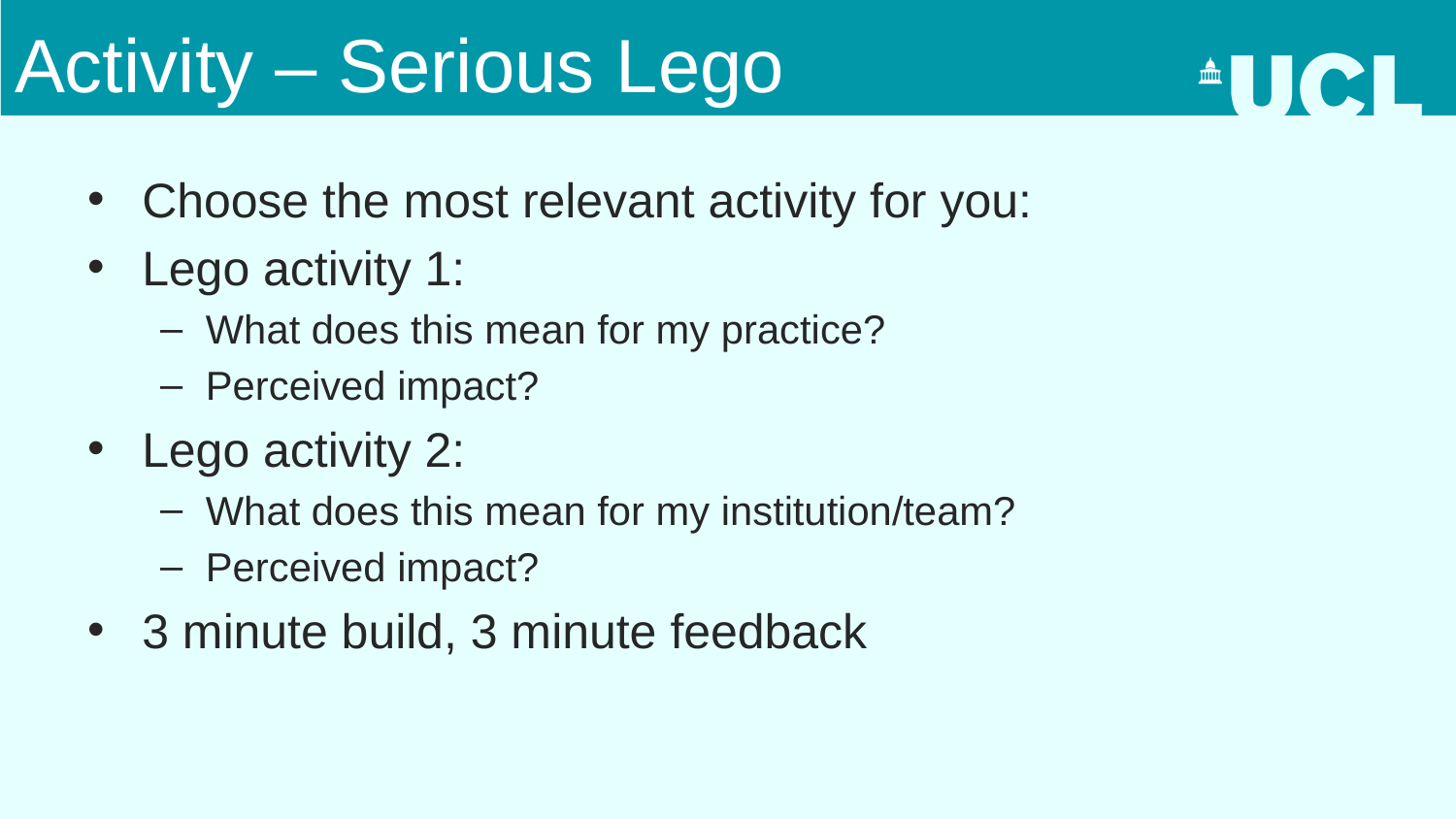

# Activity – Serious Lego
Choose the most relevant activity for you:
Lego activity 1:
What does this mean for my practice?
Perceived impact?
Lego activity 2:
What does this mean for my institution/team?
Perceived impact?
3 minute build, 3 minute feedback